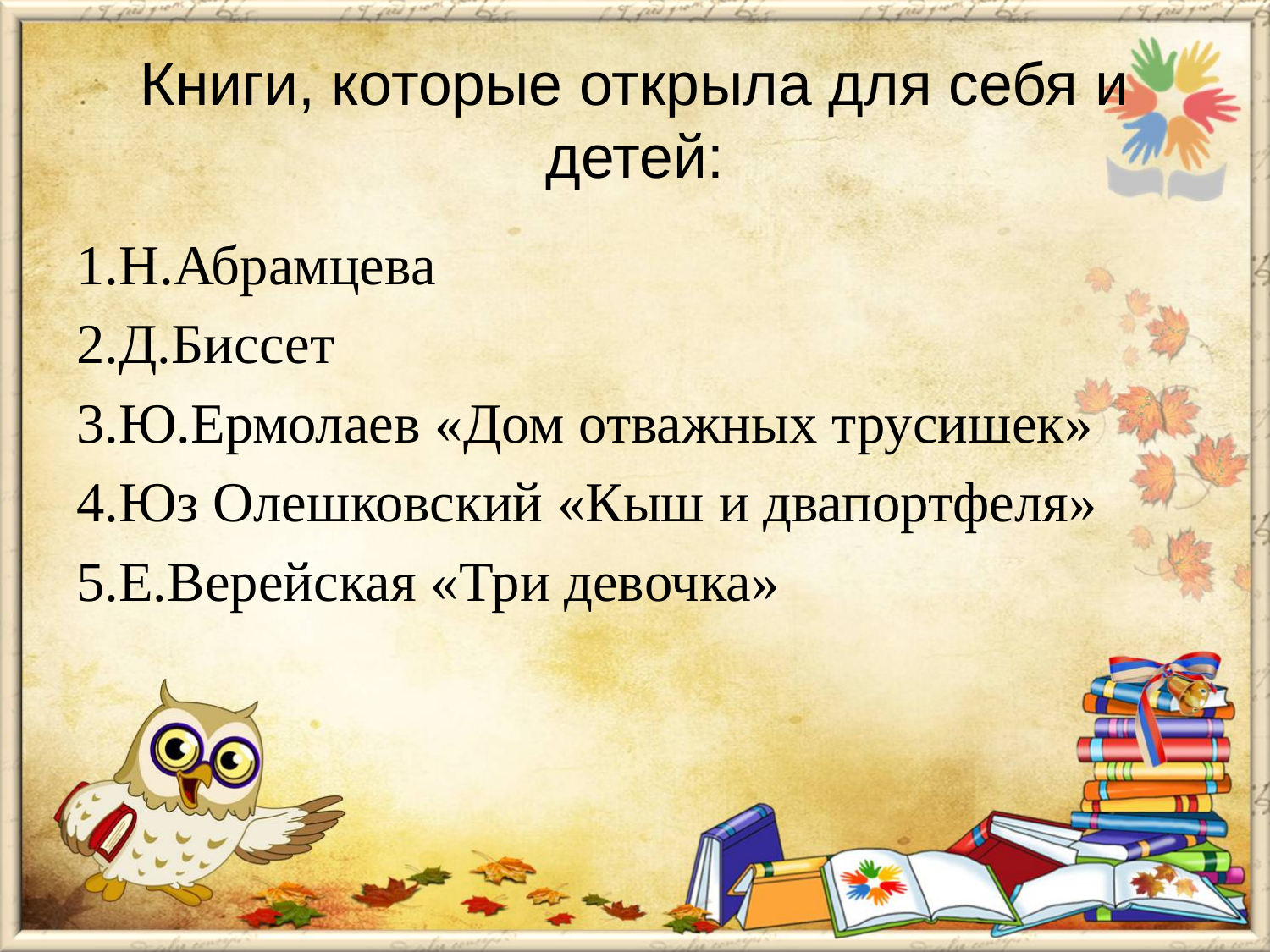

# Книги, которые открыла для себя и детей:
1.Н.Абрамцева
2.Д.Биссет
3.Ю.Ермолаев «Дом отважных трусишек»
4.Юз Олешковский «Кыш и двапортфеля»
5.Е.Верейская «Три девочка»